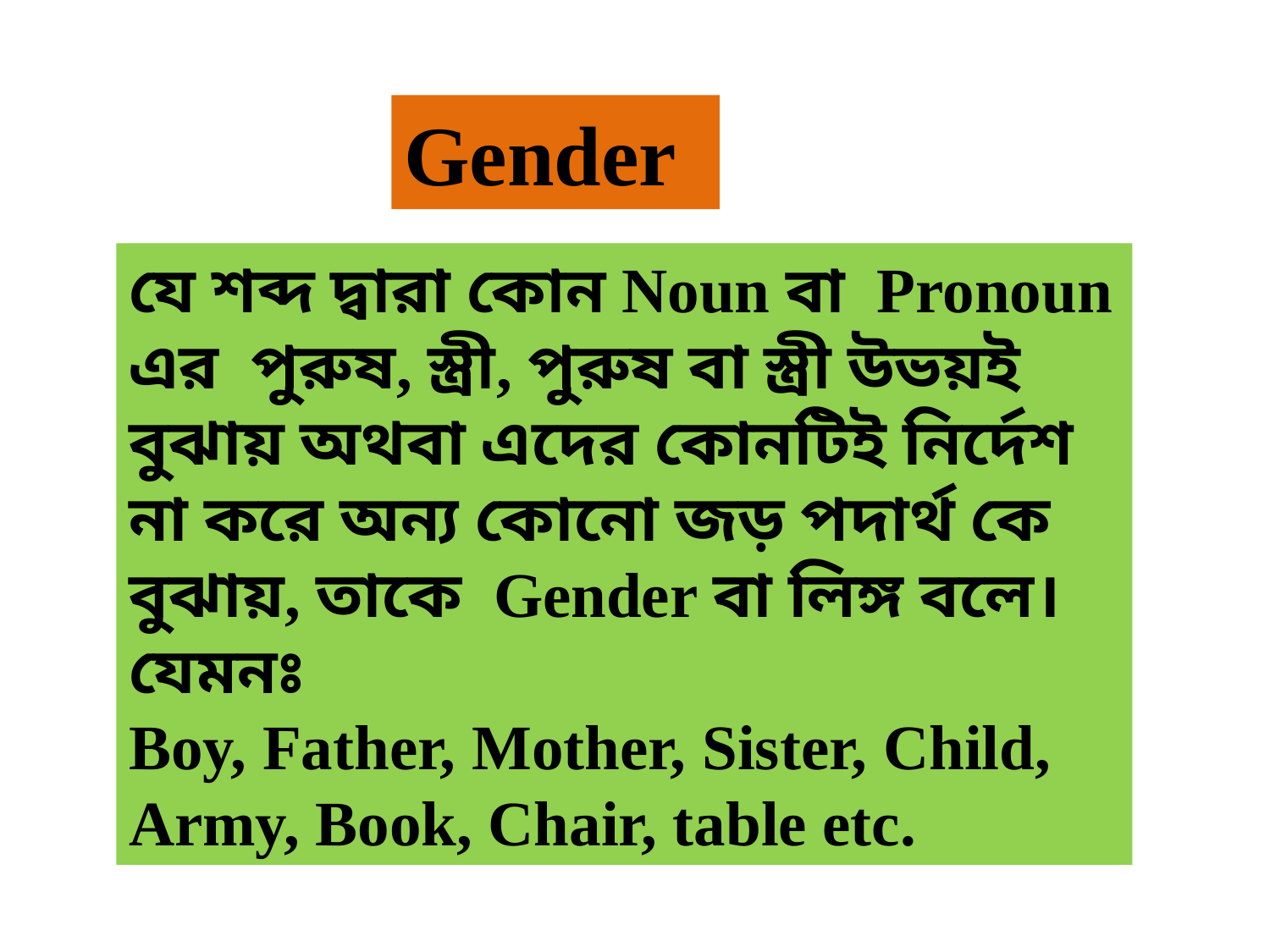

Gender
যে শব্দ দ্বারা কোন Noun বা  Pronoun এর  পুরুষ, স্ত্রী, পুরুষ বা স্ত্রী উভয়ই বুঝায় অথবা এদের কোনটিই নির্দেশ না করে অন্য কোনো জড় পদার্থ কে বুঝায়, তাকে  Gender বা লিঙ্গ বলে।
যেমনঃ
Boy, Father, Mother, Sister, Child, Army, Book, Chair, table etc.